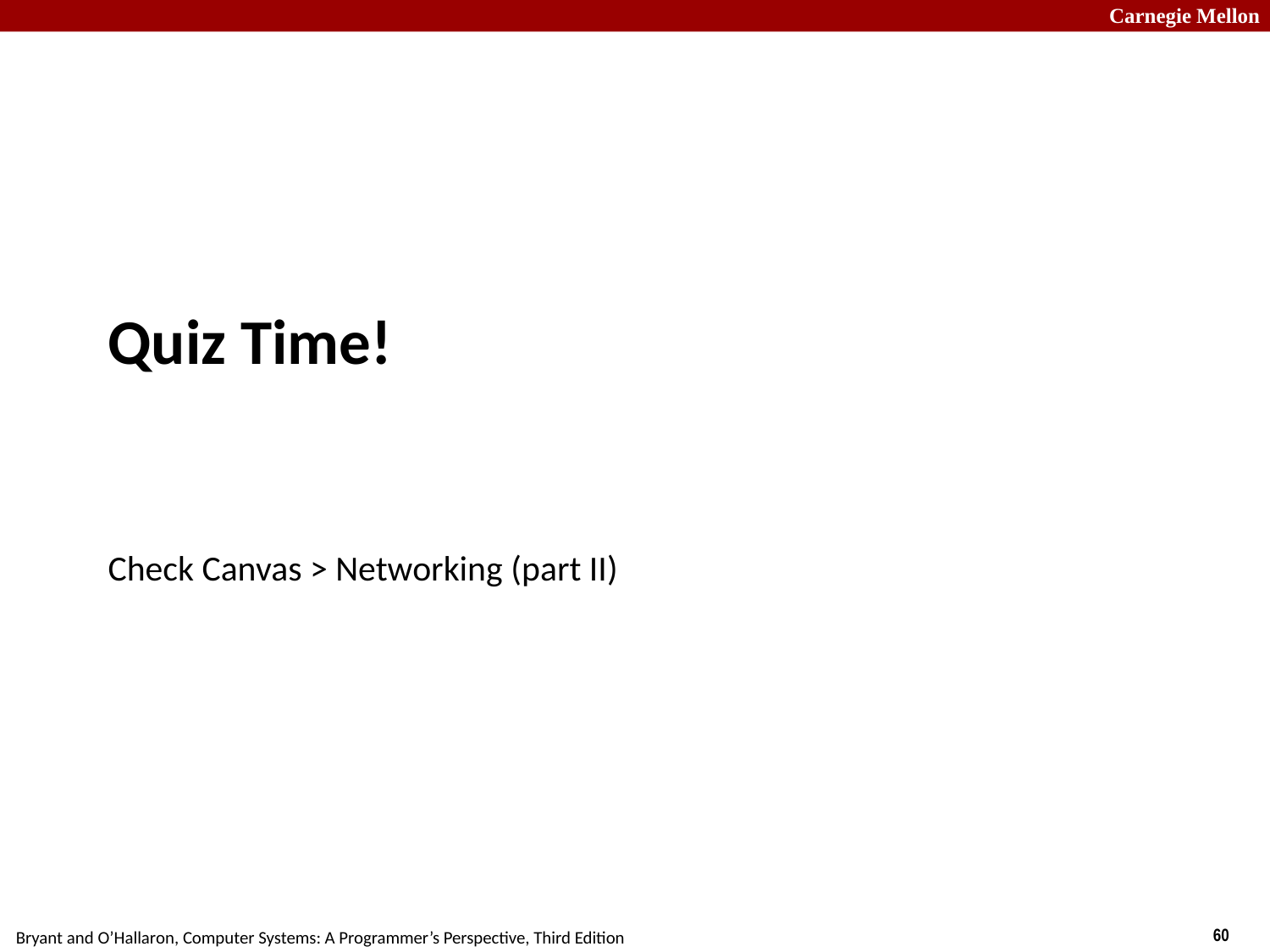

# Quiz Time!
Check Canvas > Networking (part II)